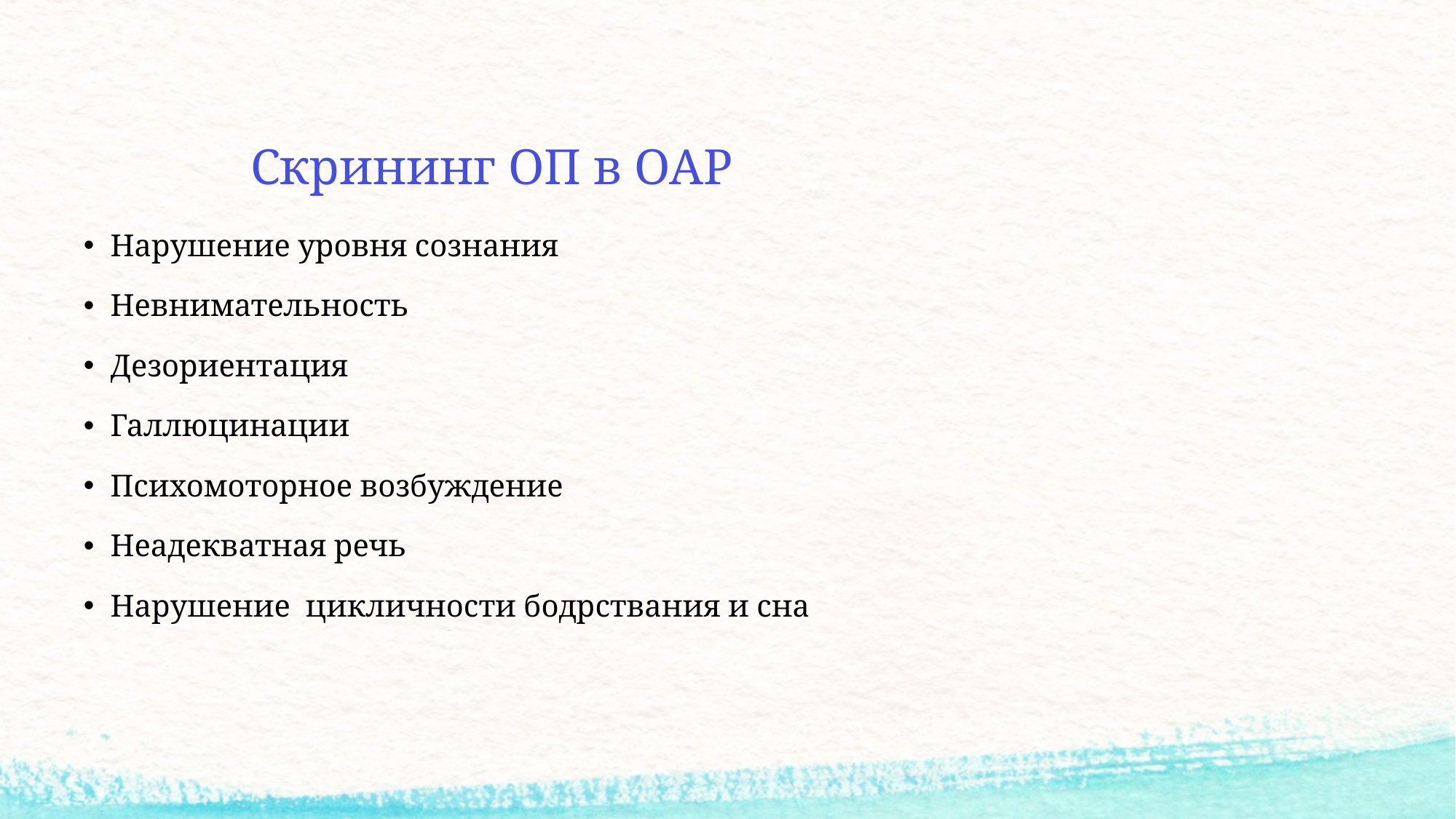

# Скрининг ОП в ОАР
Нарушение уровня сознания
Невнимательность
Дезориентация
Галлюцинации
Психомоторное возбуждение
Неадекватная речь
Нарушение  цикличности бодрствания и сна